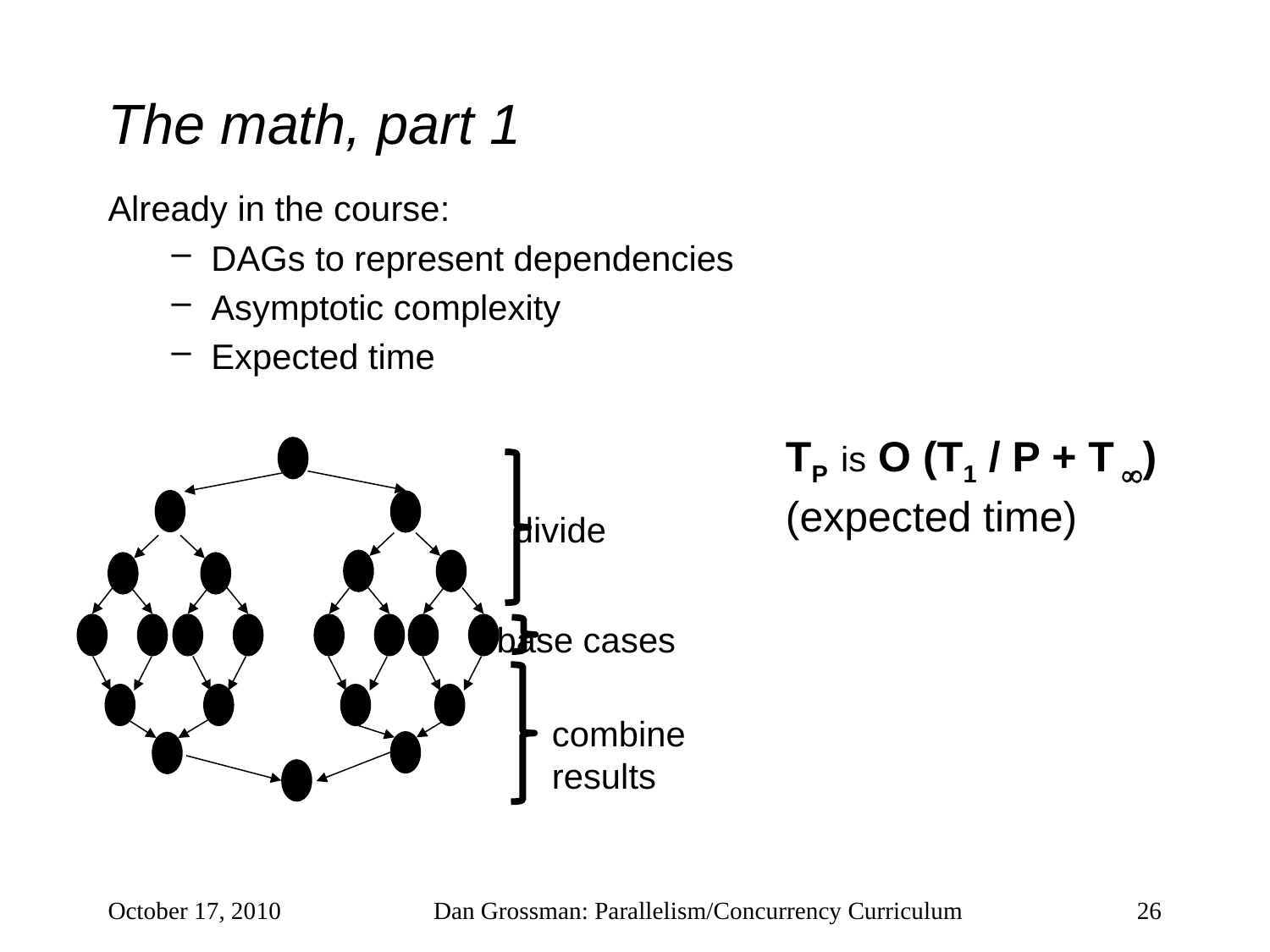

# The math, part 1
Already in the course:
DAGs to represent dependencies
Asymptotic complexity
Expected time
TP  is O (T1 / P + T ∞)
(expected time)

divide

base cases

combine results

October 17, 2010
Dan Grossman: Parallelism/Concurrency Curriculum
26